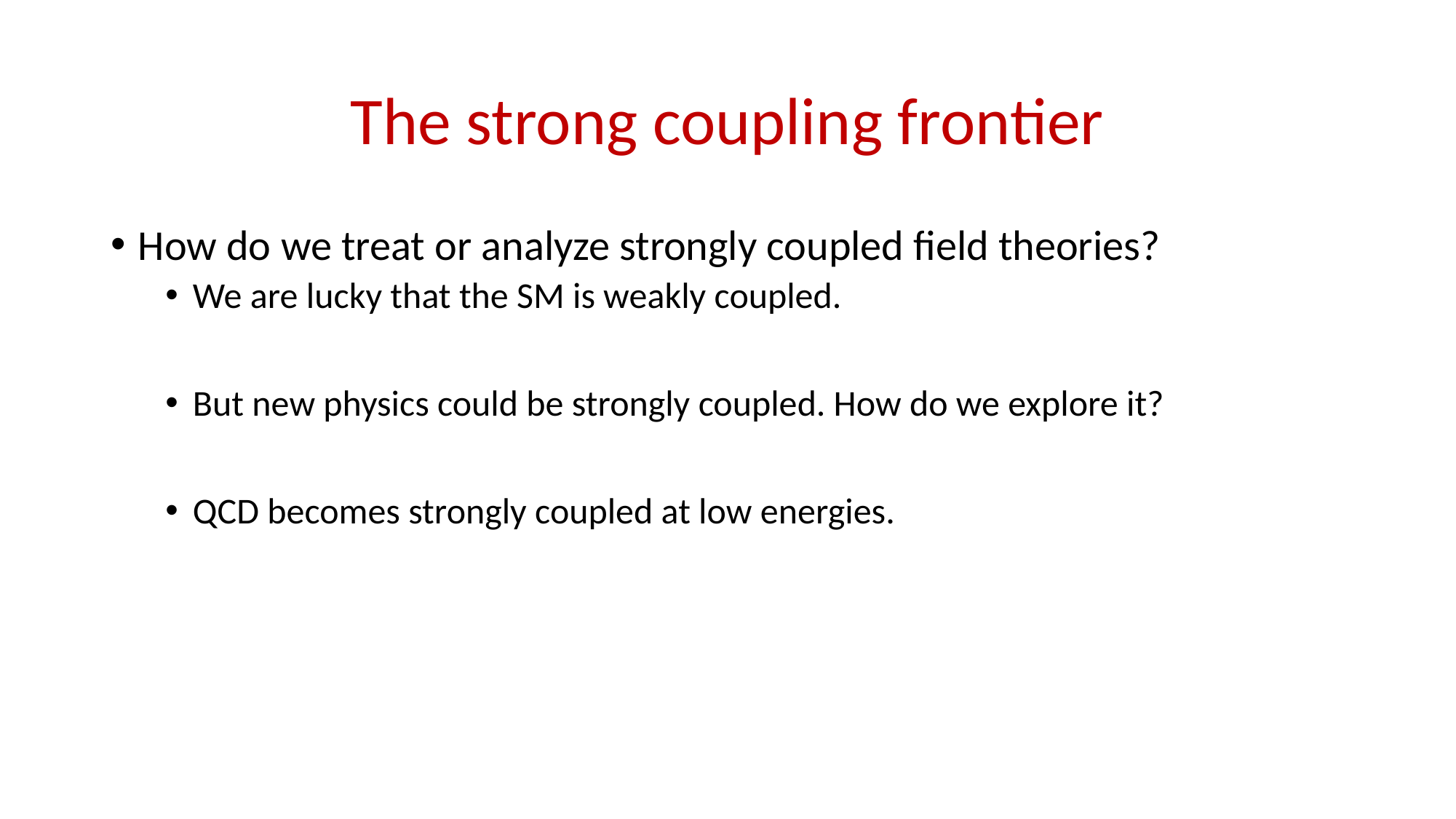

# The strong coupling frontier
How do we treat or analyze strongly coupled field theories?
We are lucky that the SM is weakly coupled.

But new physics could be strongly coupled. How do we explore it?

QCD becomes strongly coupled at low energies.